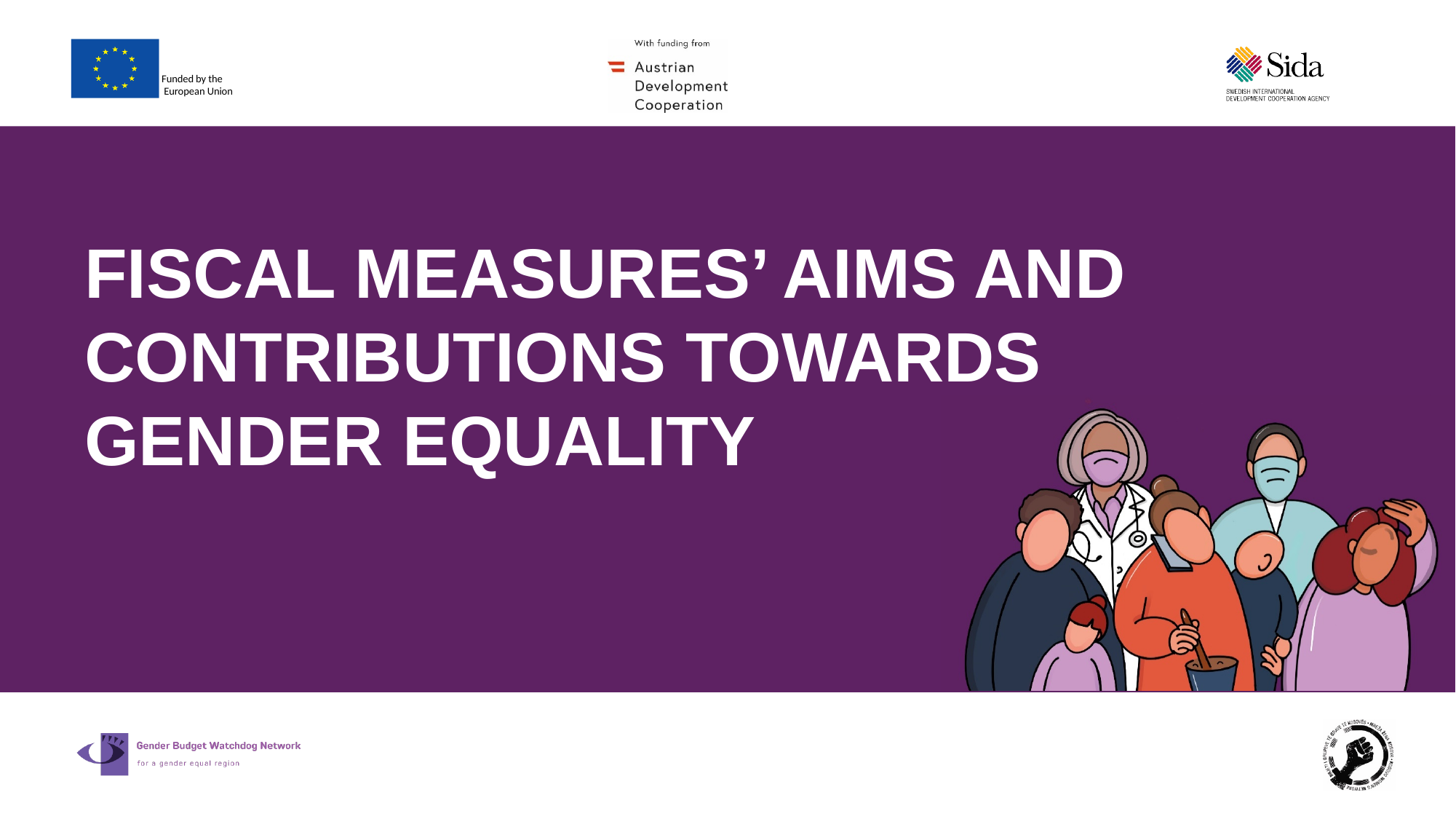

# Fiscal Measures’ Aims and Contributions Towards Gender Equality